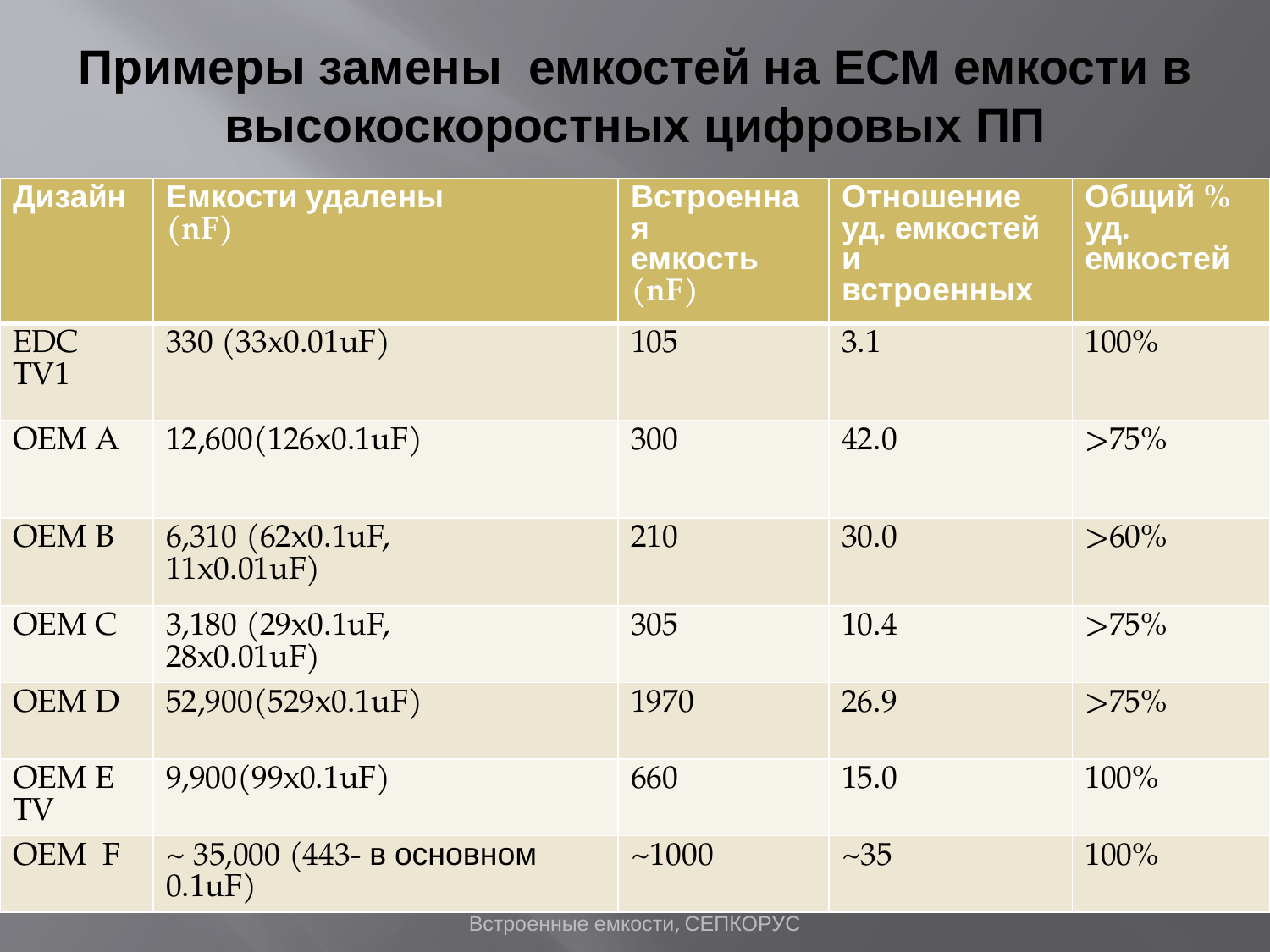

# Примеры замены  емкостей на ECM емкости в высокоскоростных цифровых ПП
| Дизайн | Емкости удалены (nF) | Встроенная емкость (nF) | Отношение уд. емкостей и встроенных | Общий % уд. емкостей |
| --- | --- | --- | --- | --- |
| EDC TV1 | 330 (33x0.01uF) | 105 | 3.1 | 100% |
| OEM A | 12,600(126x0.1uF) | 300 | 42.0 | >75% |
| OEM B | 6,310 (62x0.1uF, 11x0.01uF) | 210 | 30.0 | >60% |
| OEM C | 3,180 (29x0.1uF, 28x0.01uF) | 305 | 10.4 | >75% |
| OEM D | 52,900(529x0.1uF) | 1970 | 26.9 | >75% |
| OEM E TV | 9,900(99x0.1uF) | 660 | 15.0 | 100% |
| OEM F | ~ 35,000 (443- в основном 0.1uF) | ~1000 | ~35 | 100% |
Встроенные емкости, СЕПКОРУС